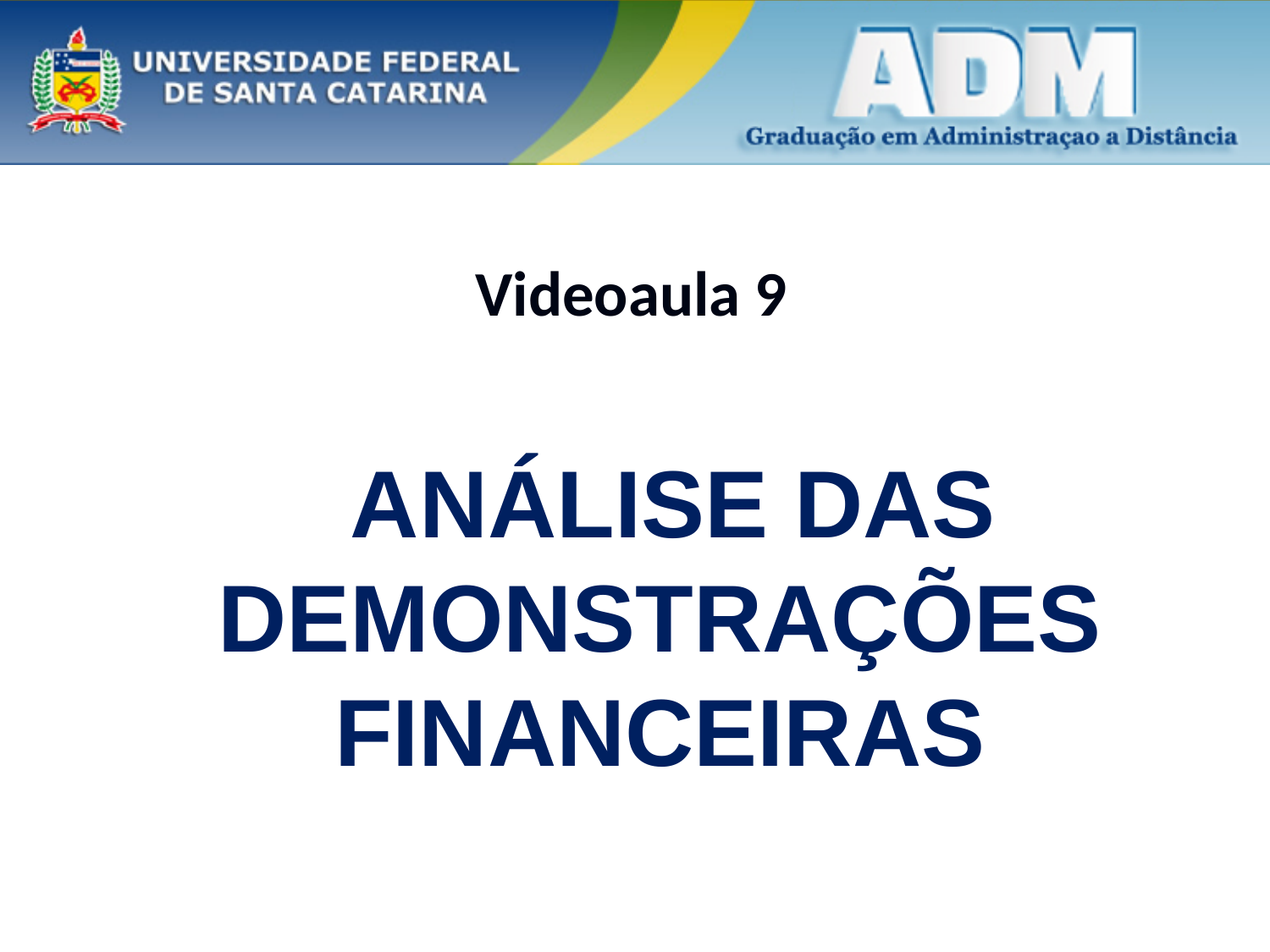

# Videoaula 9
 ANÁLISE DAS DEMONSTRAÇÕES FINANCEIRAS